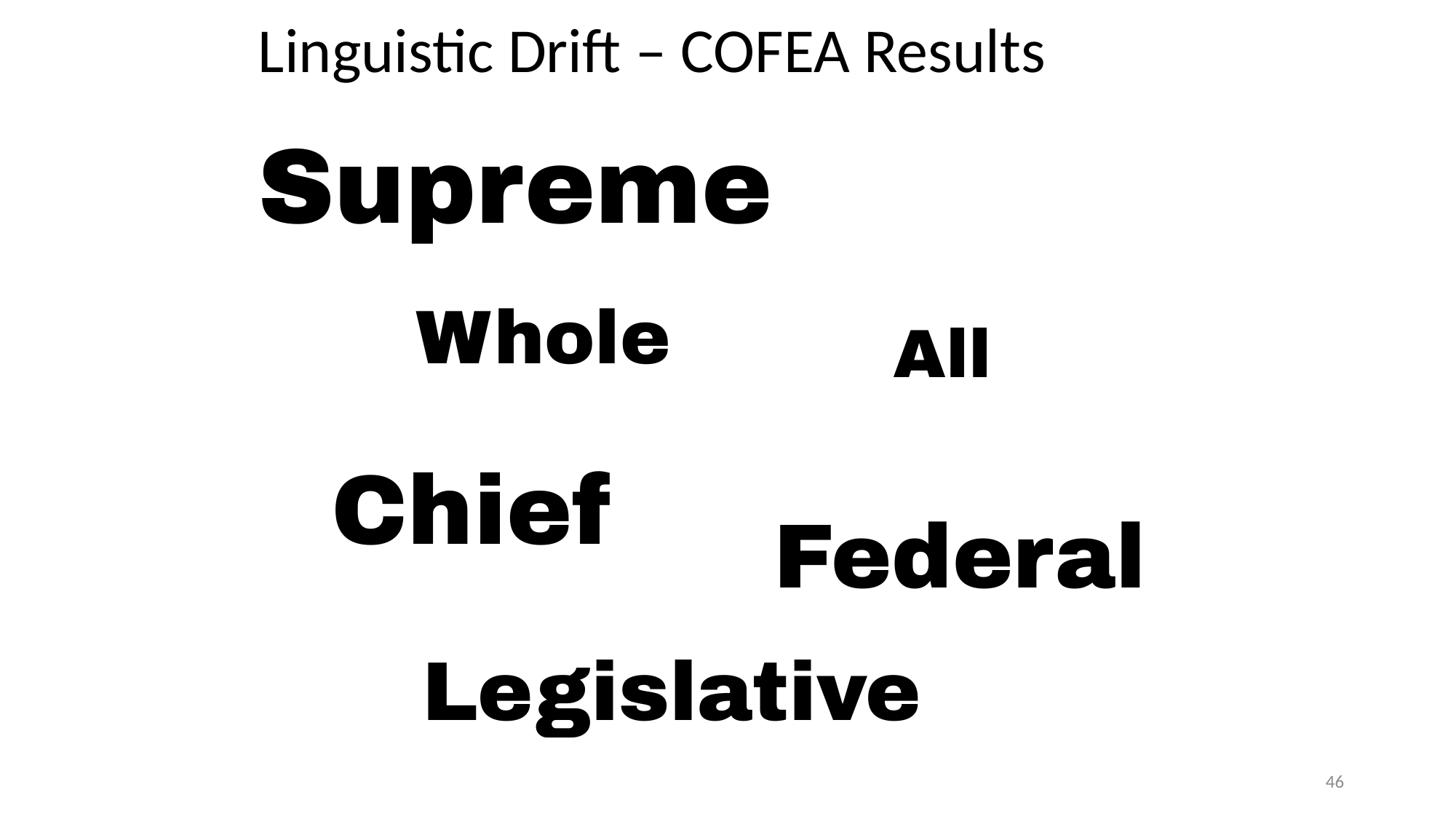

# Linguistic Drift – COFEA Results
Supreme

Whole

All

Chief

Federal

Legislative

46